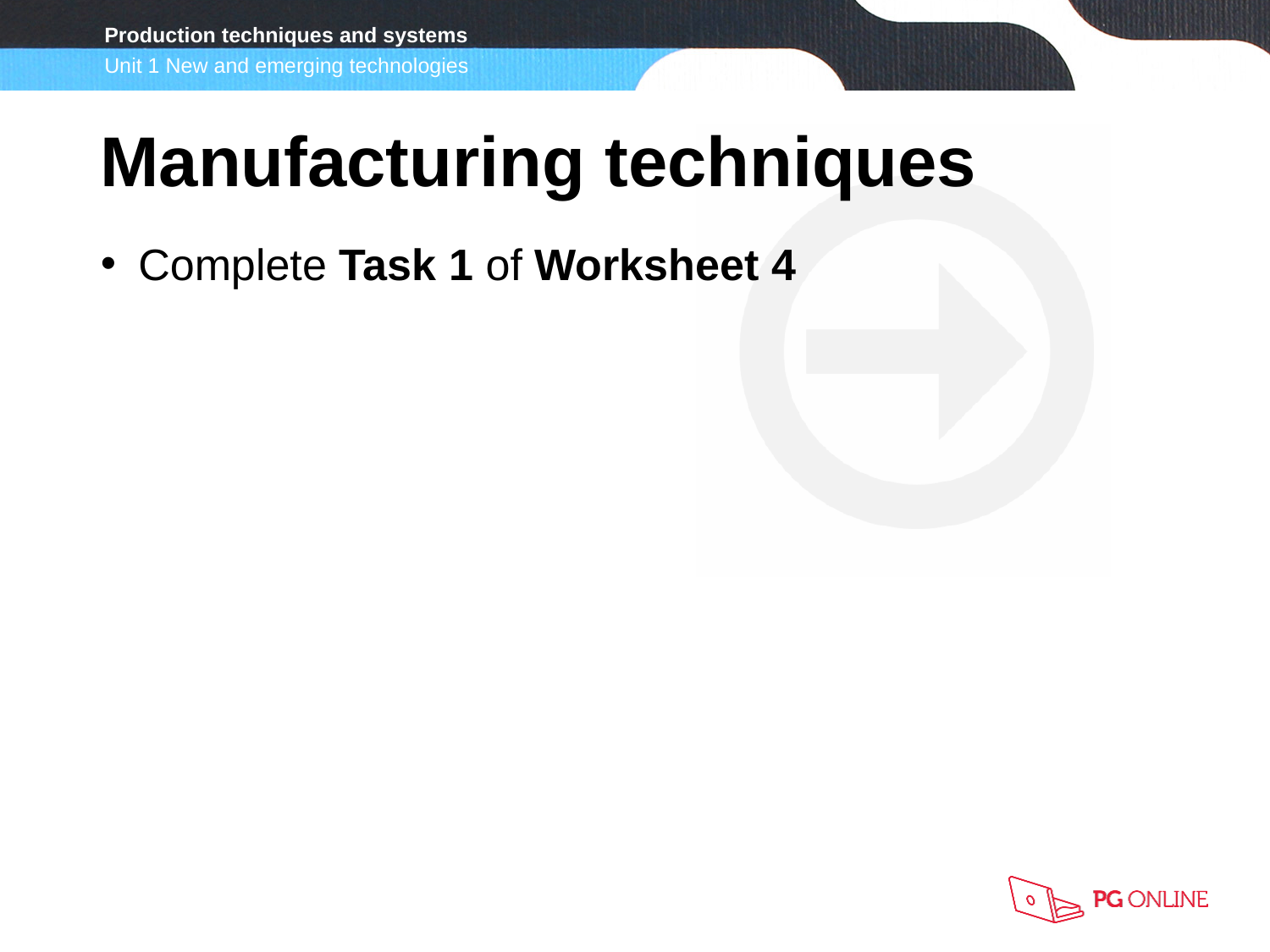

Manufacturing techniques
Complete Task 1 of Worksheet 4